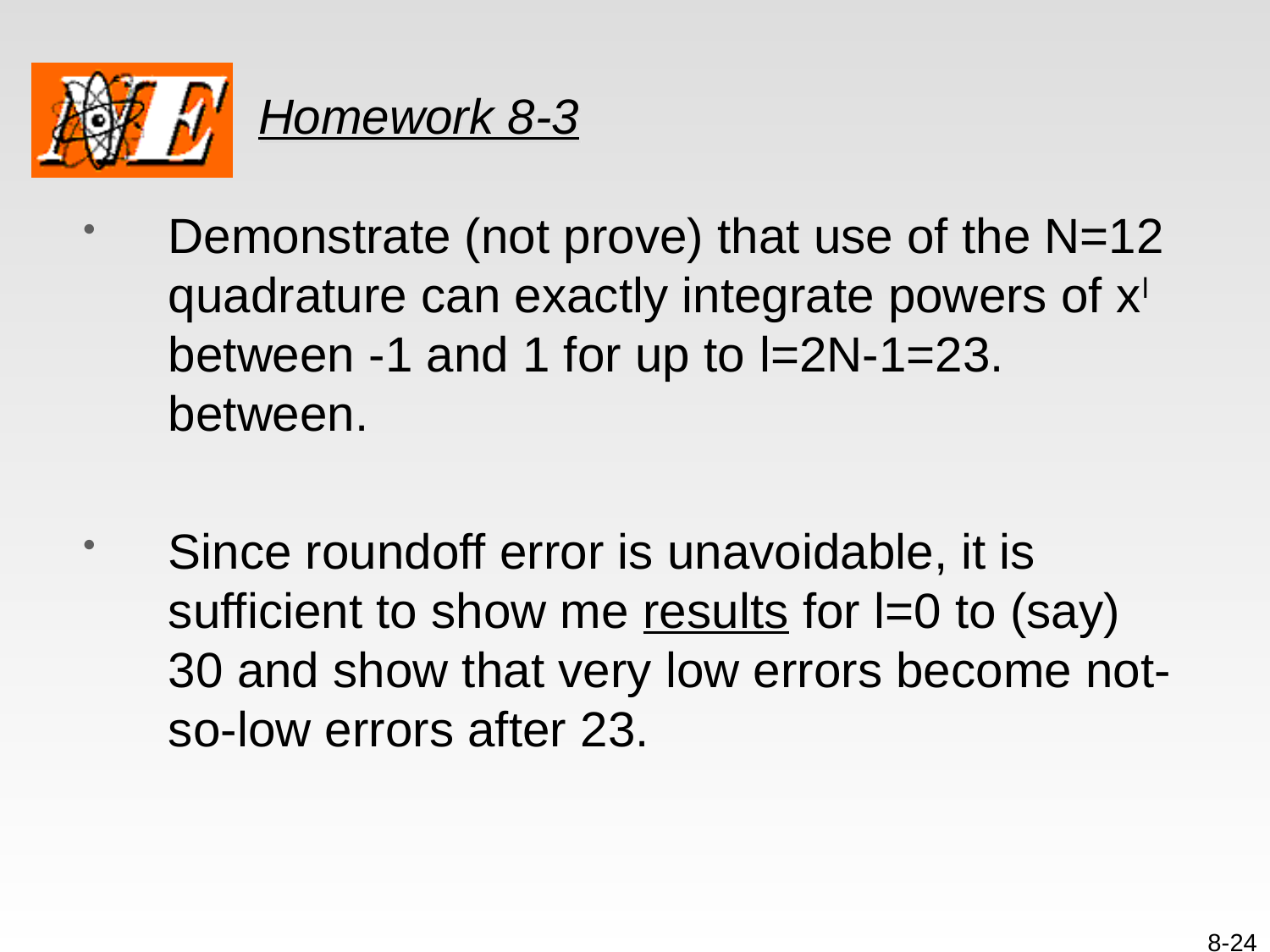

# Homework 8-3
Demonstrate (not prove) that use of the N=12 quadrature can exactly integrate powers of xl between -1 and 1 for up to l=2N-1=23. between.

Since roundoff error is unavoidable, it is sufficient to show me results for l=0 to (say) 30 and show that very low errors become not-so-low errors after 23.
8-24